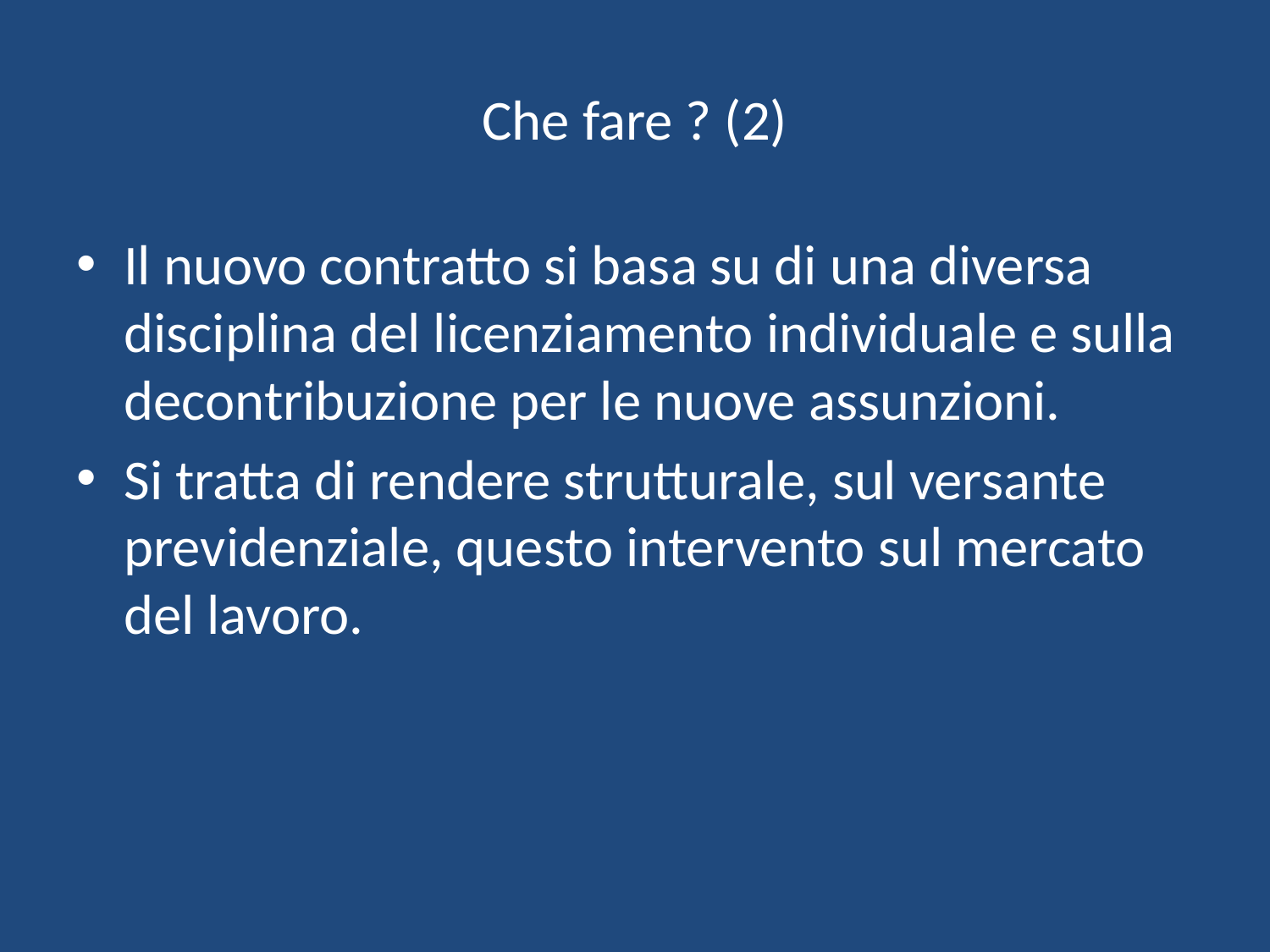

# Che fare ? (2)
Il nuovo contratto si basa su di una diversa disciplina del licenziamento individuale e sulla decontribuzione per le nuove assunzioni.
Si tratta di rendere strutturale, sul versante previdenziale, questo intervento sul mercato del lavoro.